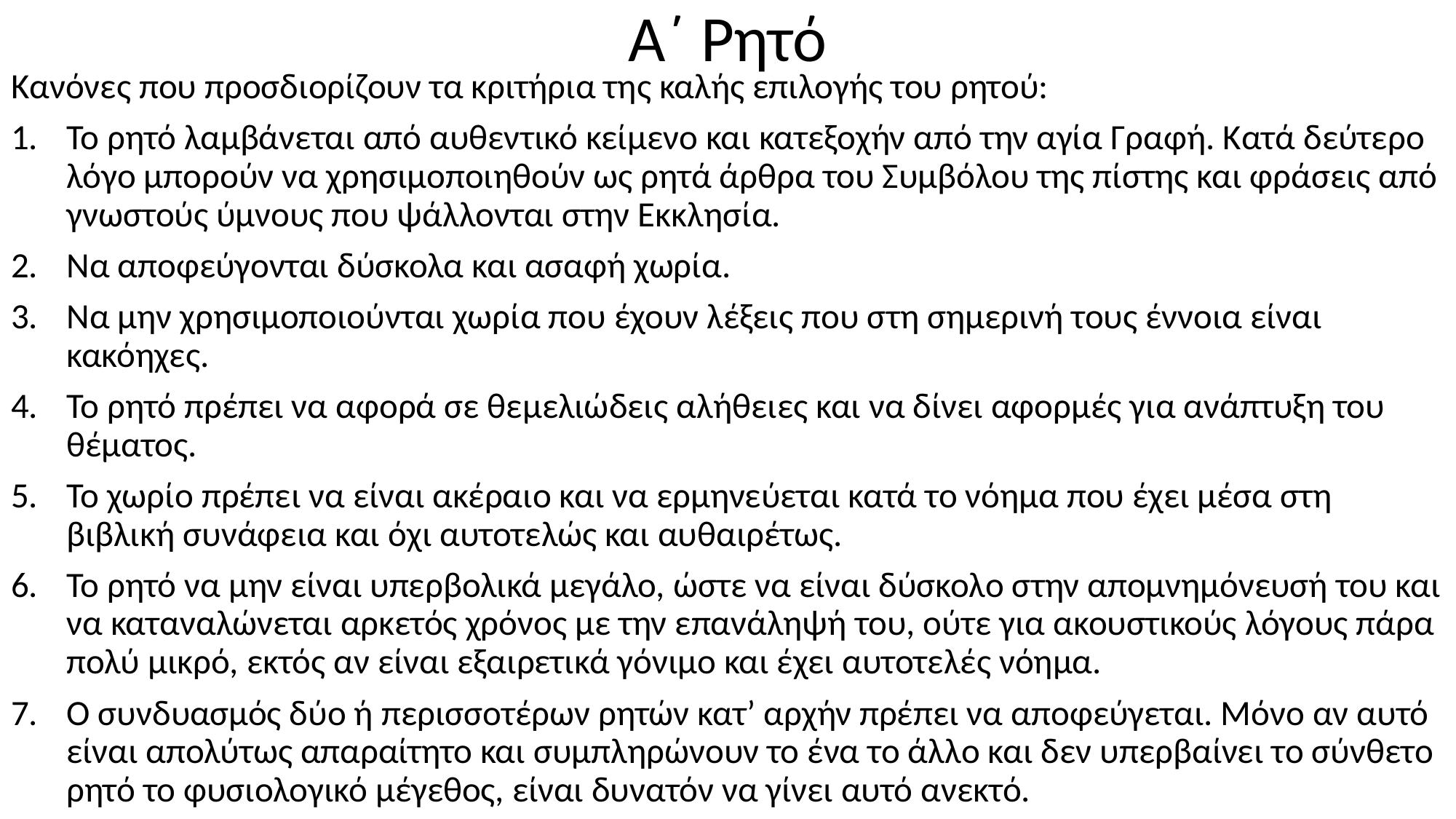

# Α΄ Ρητό
Κανόνες που προσδιορίζουν τα κριτήρια της καλής επιλογής του ρητού:
Το ρητό λαμβάνεται από αυθεντικό κείμενο και κατεξοχήν από την αγία Γραφή. Κατά δεύτερο λόγο μπορούν να χρησιμοποιηθούν ως ρητά άρθρα του Συμβόλου της πίστης και φράσεις από γνωστούς ύμνους που ψάλλονται στην Εκκλησία.
Να αποφεύγονται δύσκολα και ασαφή χωρία.
Να μην χρησιμοποιούνται χωρία που έχουν λέξεις που στη σημερινή τους έννοια είναι κακόηχες.
Το ρητό πρέπει να αφορά σε θεμελιώδεις αλήθειες και να δίνει αφορμές για ανάπτυξη του θέματος.
Το χωρίο πρέπει να είναι ακέραιο και να ερμηνεύεται κατά το νόημα που έχει μέσα στη βιβλική συνάφεια και όχι αυτοτελώς και αυθαιρέτως.
Το ρητό να μην είναι υπερβολικά μεγάλο, ώστε να είναι δύσκολο στην απομνημόνευσή του και να καταναλώνεται αρκετός χρόνος με την επανάληψή του, ούτε για ακουστικούς λόγους πάρα πολύ μικρό, εκτός αν είναι εξαιρετικά γόνιμο και έχει αυτοτελές νόημα.
Ο συνδυασμός δύο ή περισσοτέρων ρητών κατ’ αρχήν πρέπει να αποφεύγεται. Μόνο αν αυτό είναι απολύτως απαραίτητο και συμπληρώνουν το ένα το άλλο και δεν υπερβαίνει το σύνθετο ρητό το φυσιολογικό μέγεθος, είναι δυνατόν να γίνει αυτό ανεκτό.